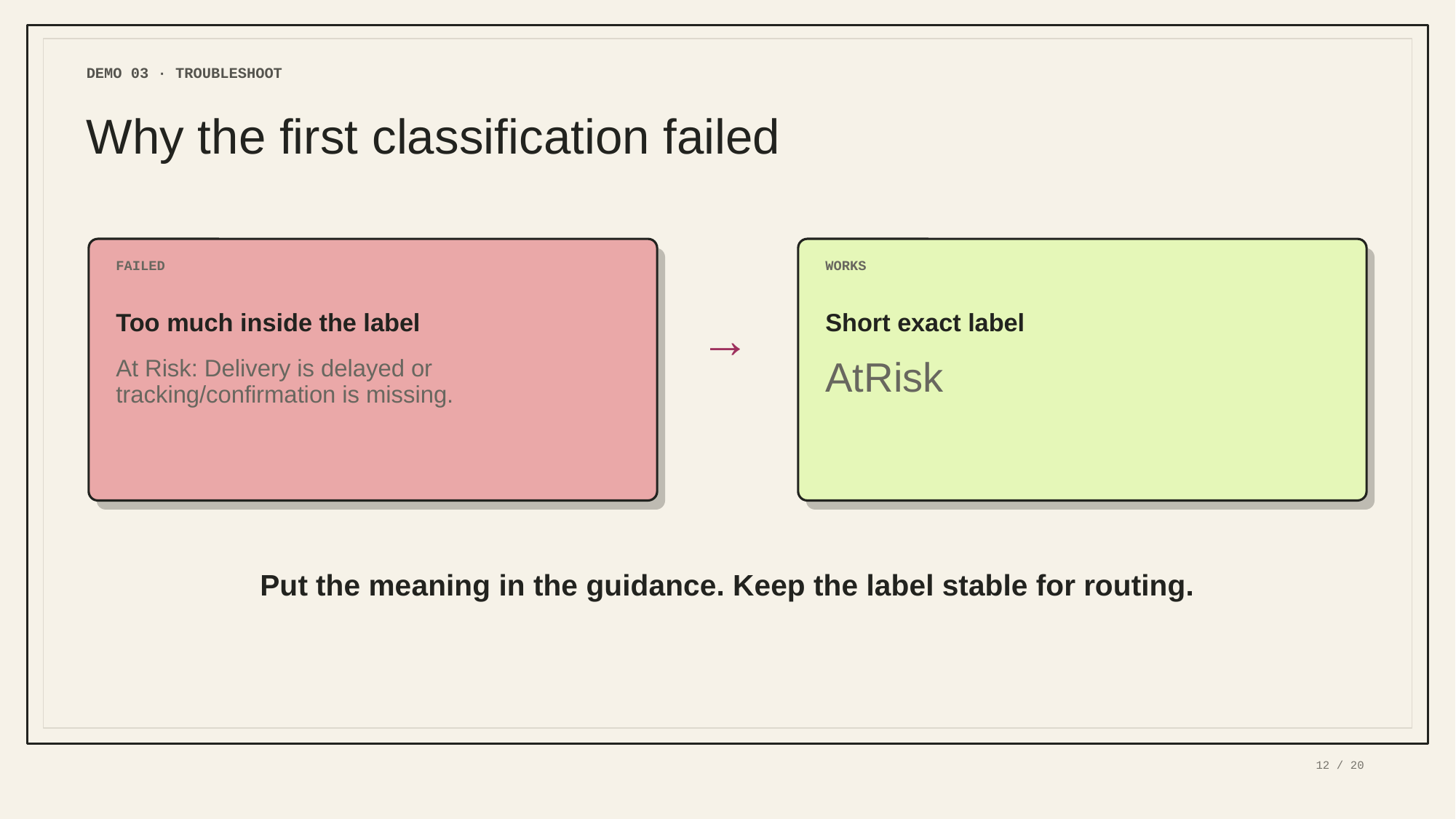

DEMO 03 · TROUBLESHOOT
Why the first classification failed

FAILED
WORKS
Too much inside the label
Short exact label
→
At Risk: Delivery is delayed or tracking/confirmation is missing.
AtRisk
Put the meaning in the guidance. Keep the label stable for routing.
12 / 20